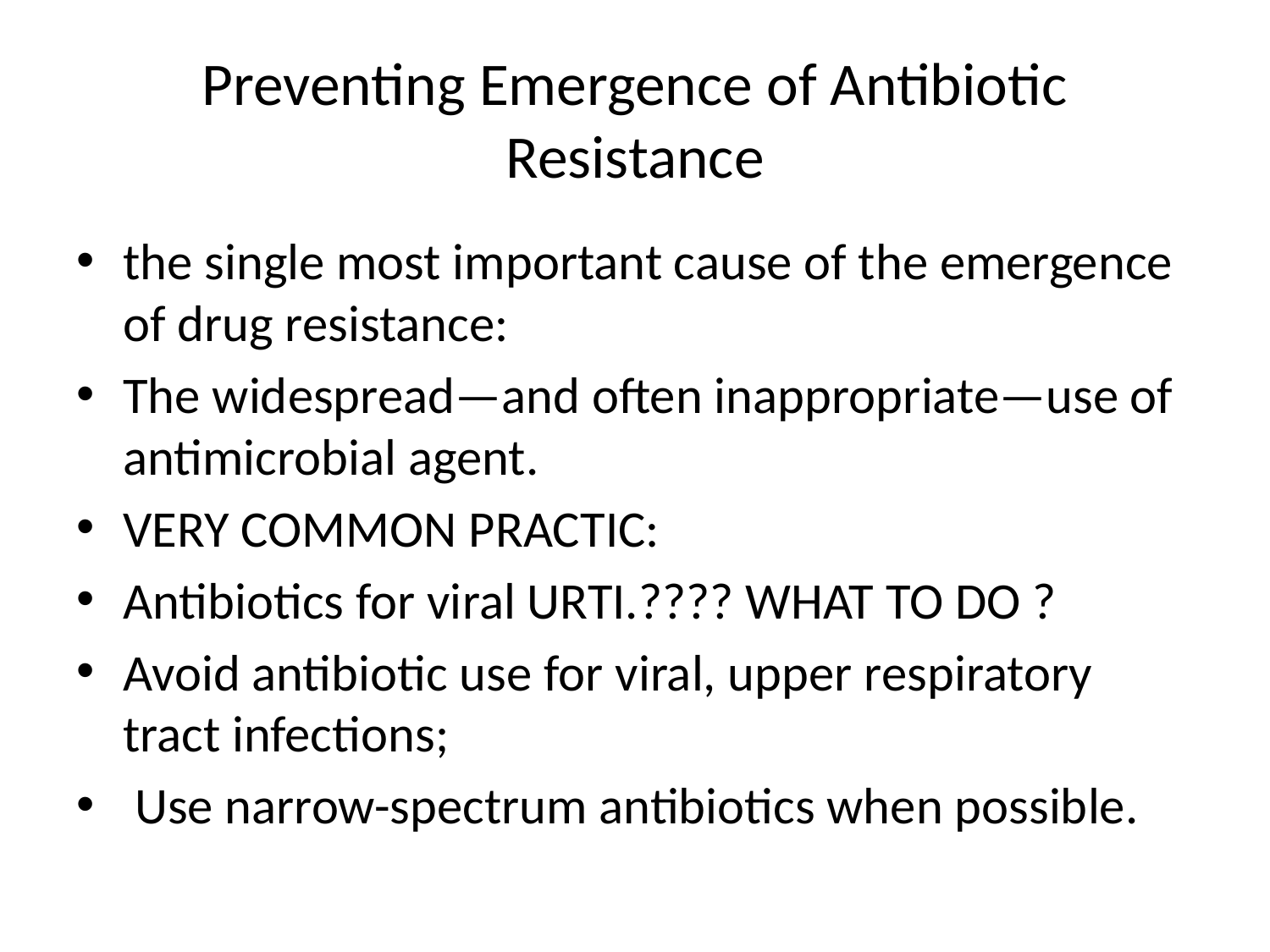

# Preventing Emergence of Antibiotic Resistance
the single most important cause of the emergence of drug resistance:
The widespread—and often inappropriate—use of antimicrobial agent.
VERY COMMON PRACTIC:
Antibiotics for viral URTI.???? WHAT TO DO ?
Avoid antibiotic use for viral, upper respiratory tract infections;
 Use narrow-spectrum antibiotics when possible.